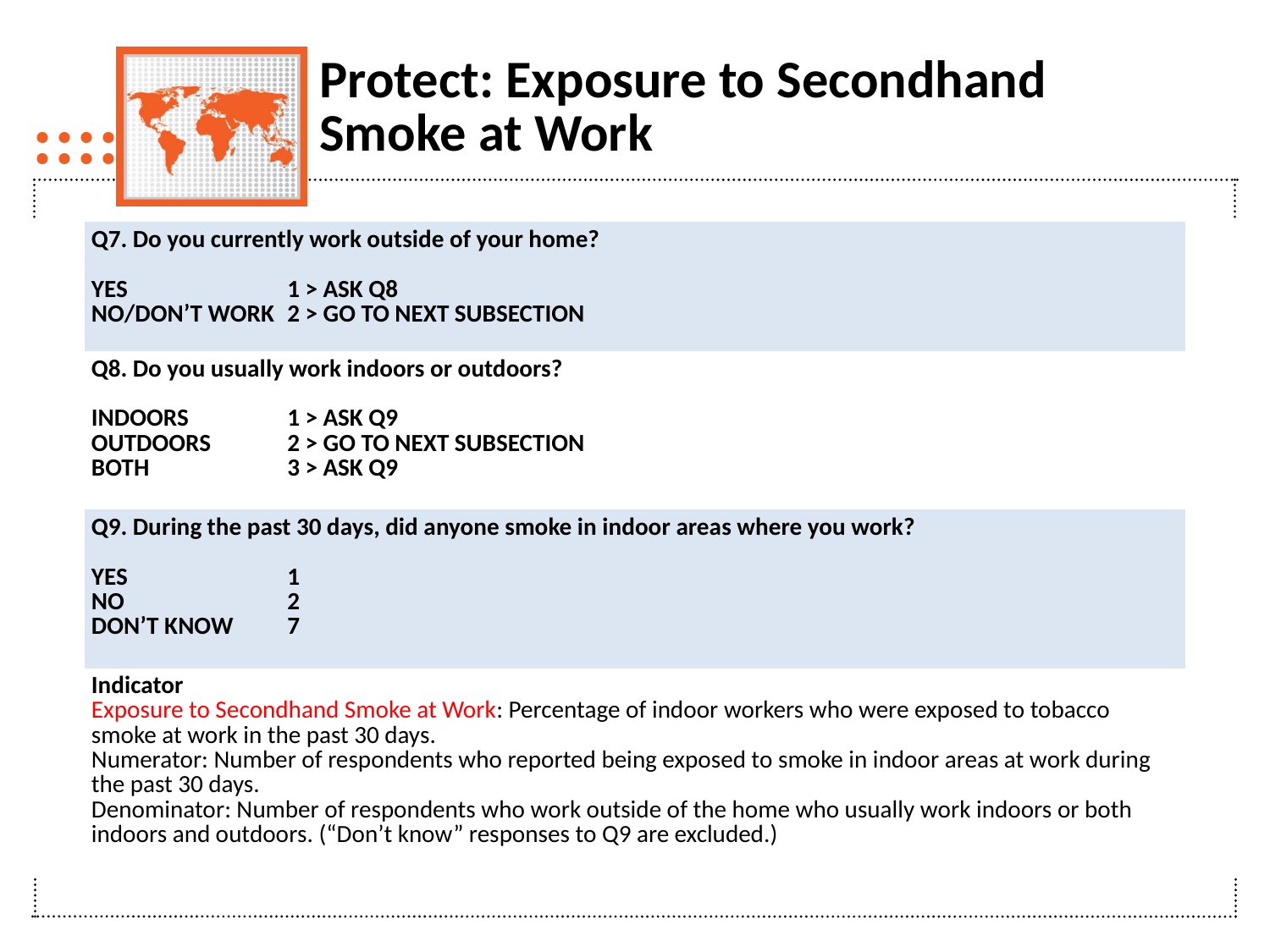

# Protect: Exposure to Secondhand Smoke at Work
| Q7. Do you currently work outside of your home?   YES 1 > ASK Q8 NO/DON’T WORK 2 > GO TO NEXT SUBSECTION |
| --- |
| Q8. Do you usually work indoors or outdoors?   INDOORS 1 > ASK Q9 OUTDOORS 2 > GO TO NEXT SUBSECTION BOTH 3 > ASK Q9 |
| Q9. During the past 30 days, did anyone smoke in indoor areas where you work?   YES 1 NO 2 DON’T KNOW 7 |
| Indicator Exposure to Secondhand Smoke at Work: Percentage of indoor workers who were exposed to tobacco smoke at work in the past 30 days. Numerator: Number of respondents who reported being exposed to smoke in indoor areas at work during the past 30 days. Denominator: Number of respondents who work outside of the home who usually work indoors or both indoors and outdoors. (“Don’t know” responses to Q9 are excluded.) |